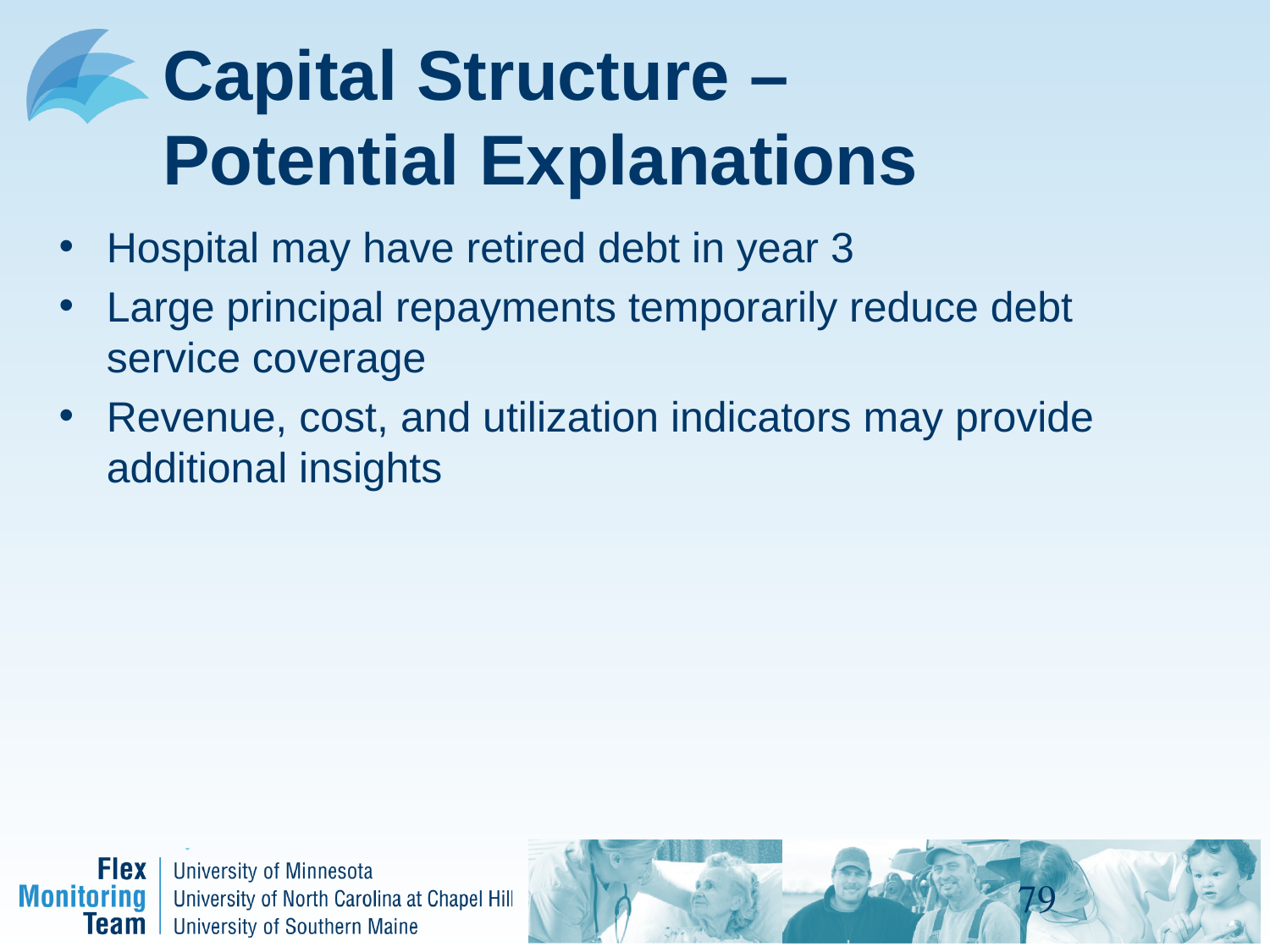

# Capital Structure – Potential Explanations
Hospital may have retired debt in year 3
Large principal repayments temporarily reduce debt service coverage
Revenue, cost, and utilization indicators may provide additional insights

79